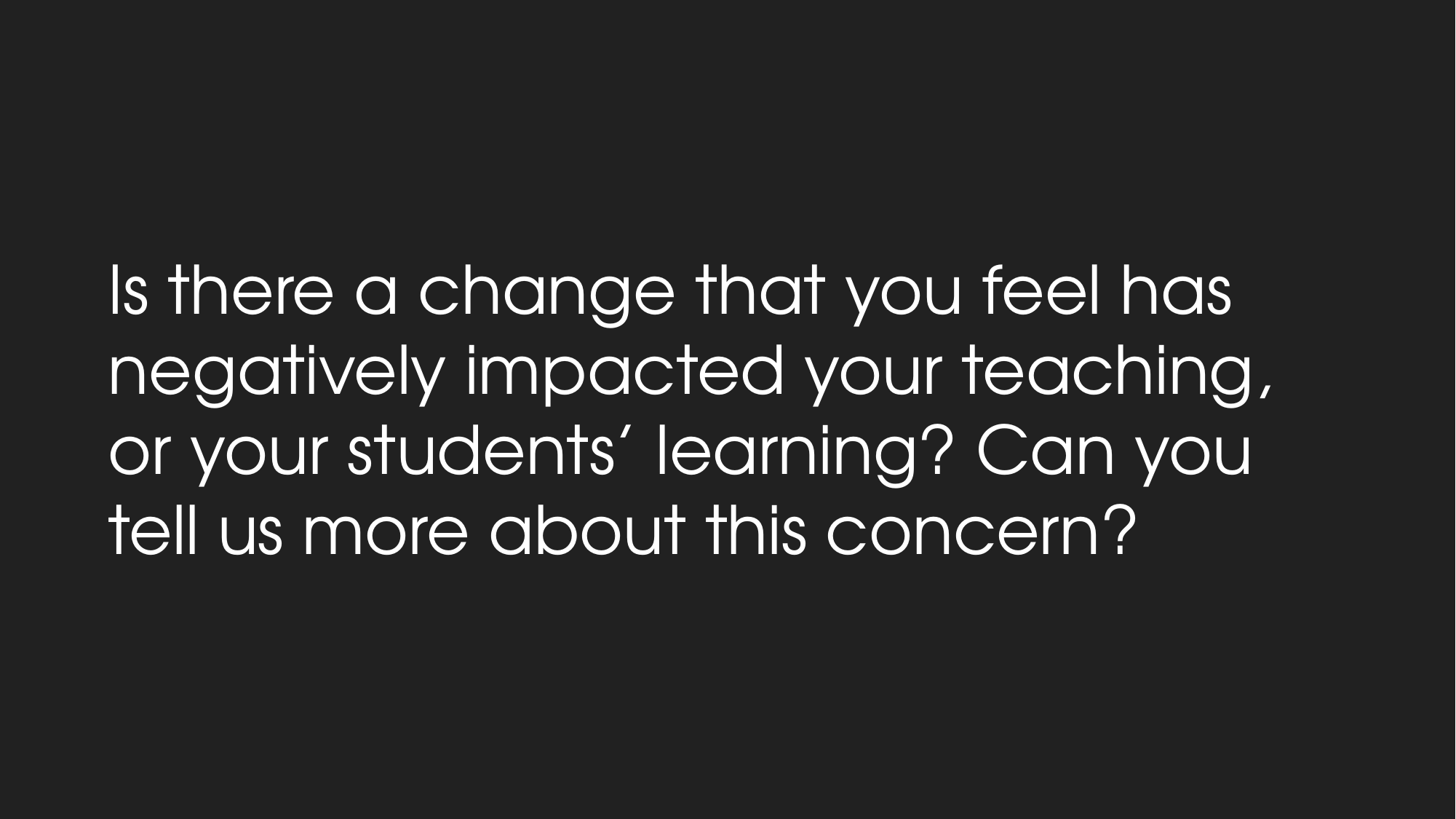

Is there a change that you feel has negatively impacted your teaching, or your students’ learning? Can you tell us more about this concern?